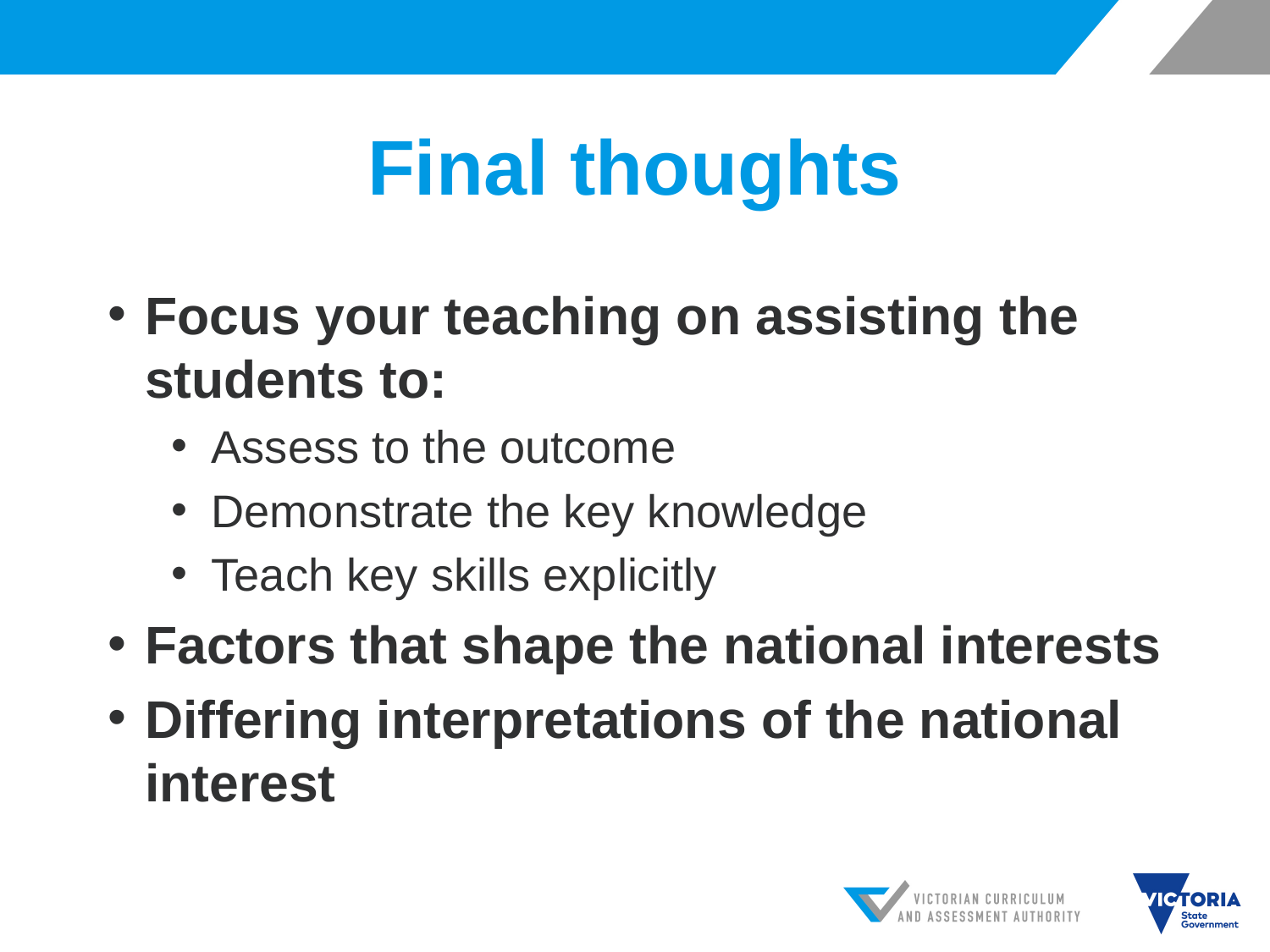

# Final thoughts
Focus your teaching on assisting the students to:
Assess to the outcome
Demonstrate the key knowledge
Teach key skills explicitly
Factors that shape the national interests
Differing interpretations of the national interest